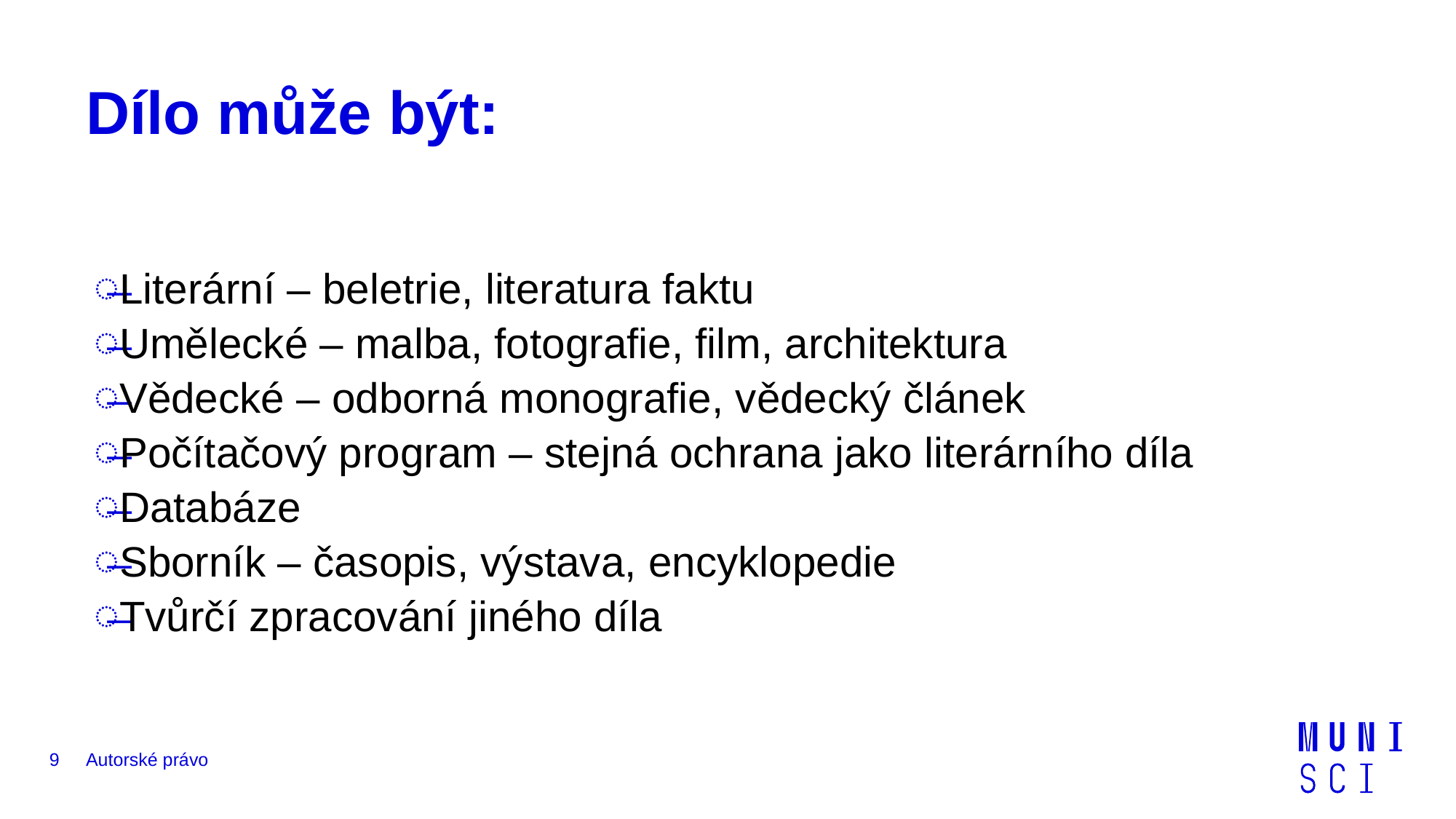

# Dílo může být:
Literární – beletrie, literatura faktu
Umělecké – malba, fotografie, film, architektura
Vědecké – odborná monografie, vědecký článek
Počítačový program – stejná ochrana jako literárního díla
Databáze
Sborník – časopis, výstava, encyklopedie
Tvůrčí zpracování jiného díla
9
Autorské právo